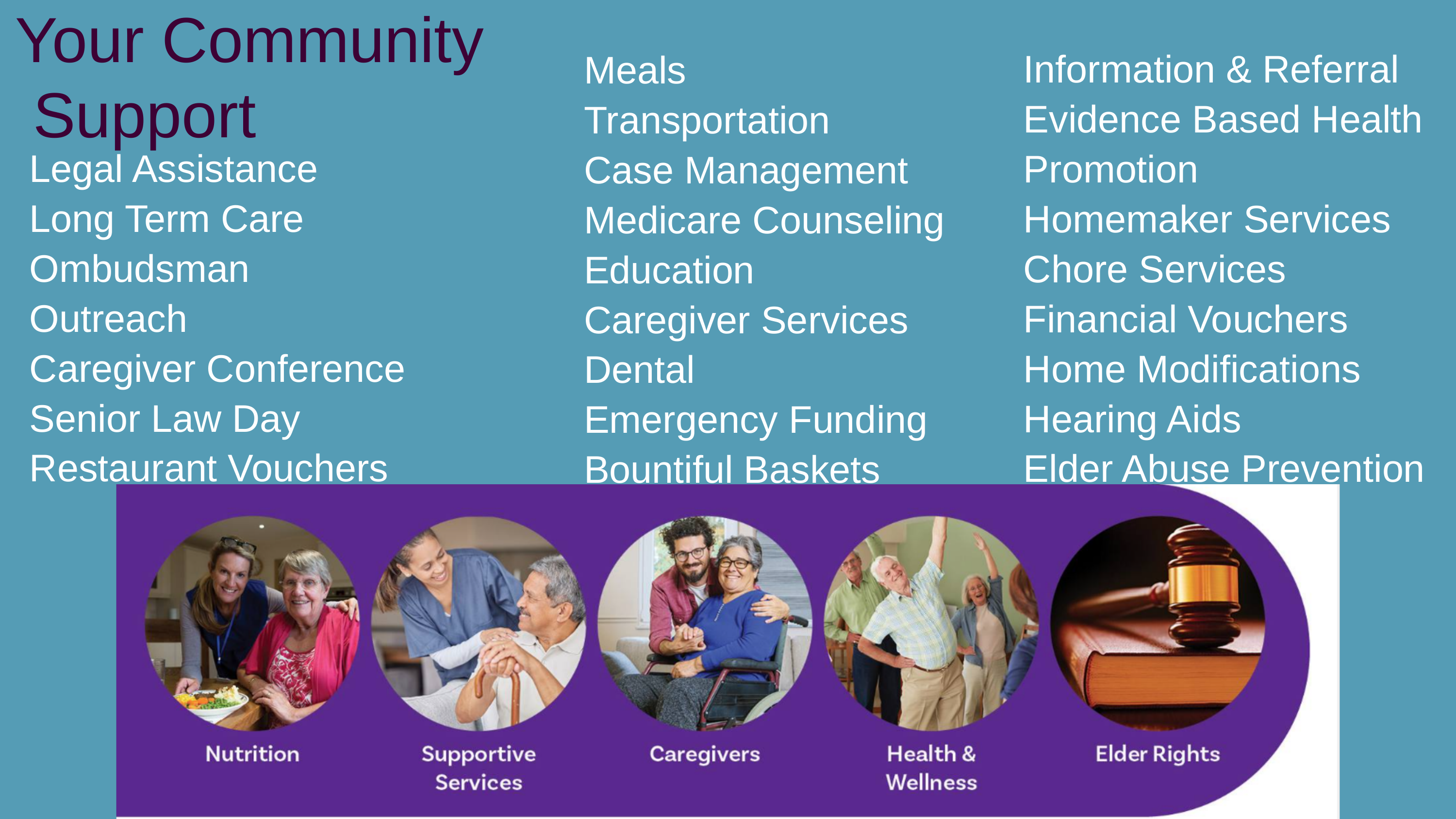

Your Community
 Support
Information & Referral
Evidence Based Health Promotion
Homemaker Services
Chore Services
Financial Vouchers
Home Modifications
Hearing Aids
Elder Abuse Prevention
Meals
Transportation
Case Management
Medicare Counseling
Education
Caregiver Services
Dental
Emergency Funding
Bountiful Baskets

Legal Assistance
Long Term Care Ombudsman
Outreach
Caregiver Conference
Senior Law Day
Restaurant Vouchers